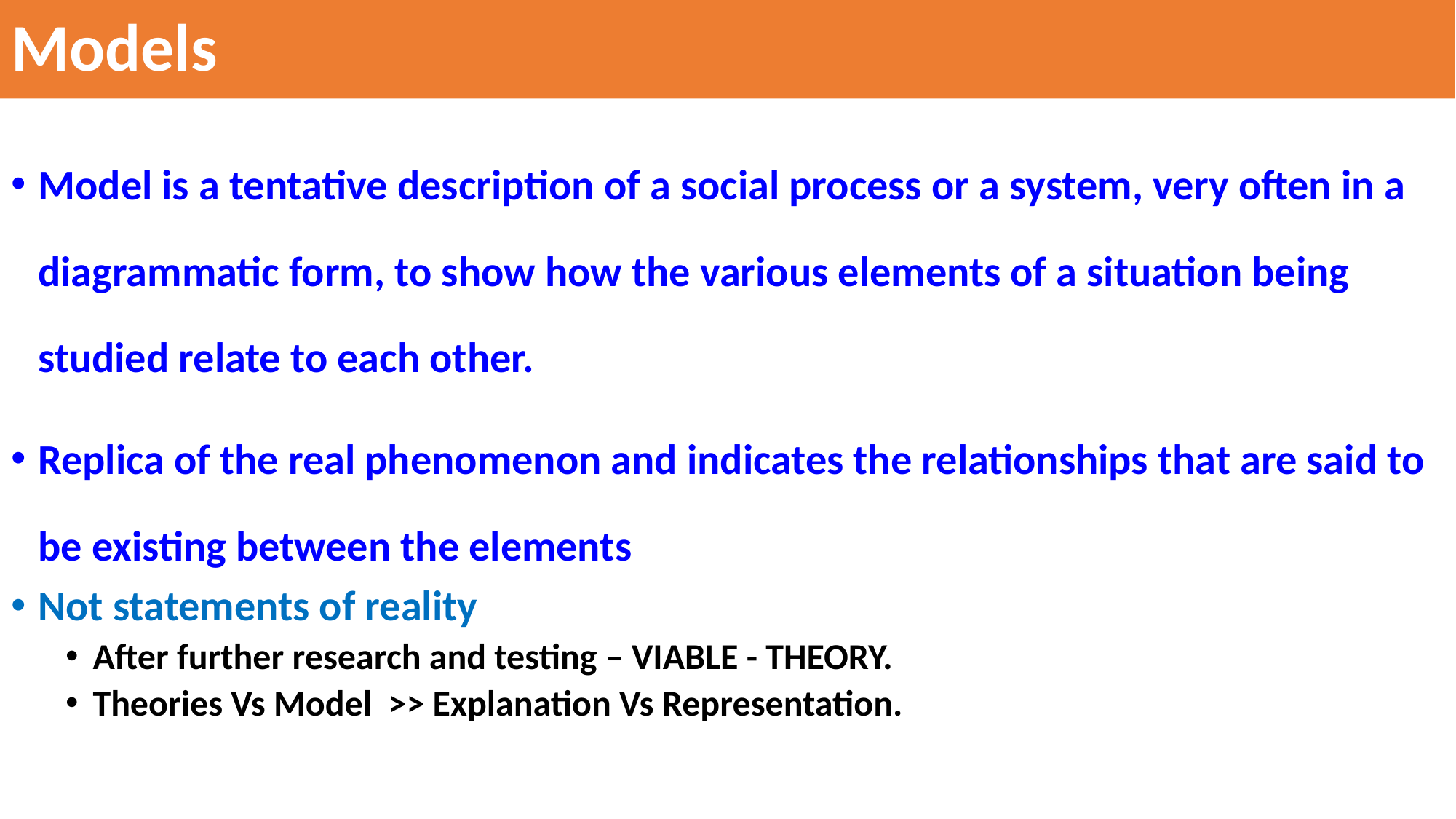

# Models
Model is a tentative description of a social process or a system, very often in a diagrammatic form, to show how the various elements of a situation being studied relate to each other.
Replica of the real phenomenon and indicates the relationships that are said to be existing between the elements
Not statements of reality
After further research and testing – VIABLE - THEORY.
Theories Vs Model  >> Explanation Vs Representation.